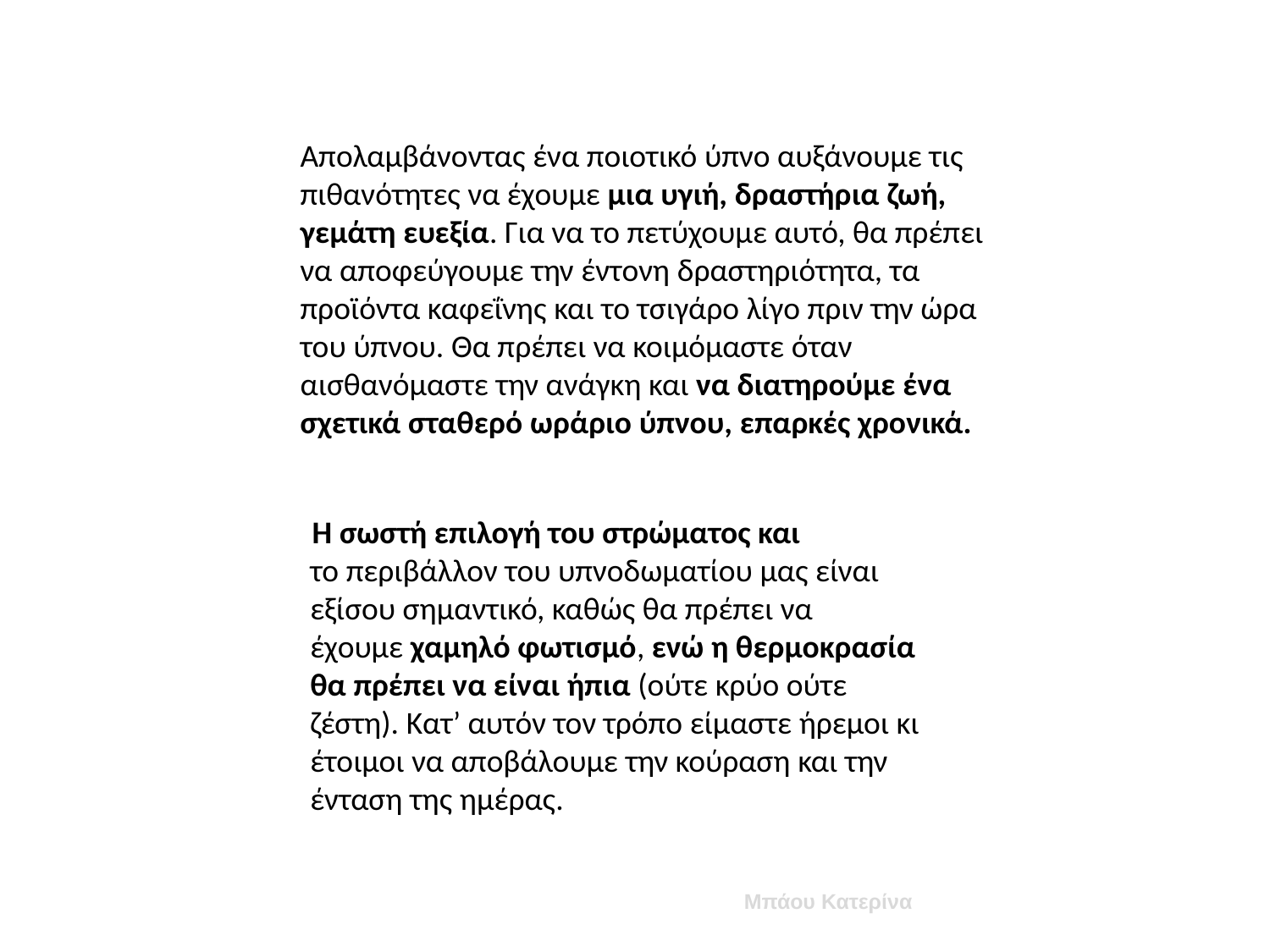

Απολαμβάνοντας ένα ποιοτικό ύπνο αυξάνουμε τις πιθανότητες να έχουμε μια υγιή, δραστήρια ζωή, γεμάτη ευεξία. Για να το πετύχουμε αυτό, θα πρέπει να αποφεύγουμε την έντονη δραστηριότητα, τα προϊόντα καφεΐνης και το τσιγάρο λίγο πριν την ώρα του ύπνου. Θα πρέπει να κοιμόμαστε όταν αισθανόμαστε την ανάγκη και να διατηρούμε ένα σχετικά σταθερό ωράριο ύπνου, επαρκές χρονικά.
το περιβάλλον του υπνοδωματίου μας είναι εξίσου σημαντικό, καθώς θα πρέπει να έχουμε χαμηλό φωτισμό, ενώ η θερμοκρασία θα πρέπει να είναι ήπια (ούτε κρύο ούτε ζέστη). Κατ’ αυτόν τον τρόπο είμαστε ήρεμοι κι έτοιμοι να αποβάλουμε την κούραση και την ένταση της ημέρας.
Η σωστή επιλογή του στρώματος και
Μπάου Κατερίνα

, Πνευμονολόγος, Κέντρο Μελέτης Ύπνου